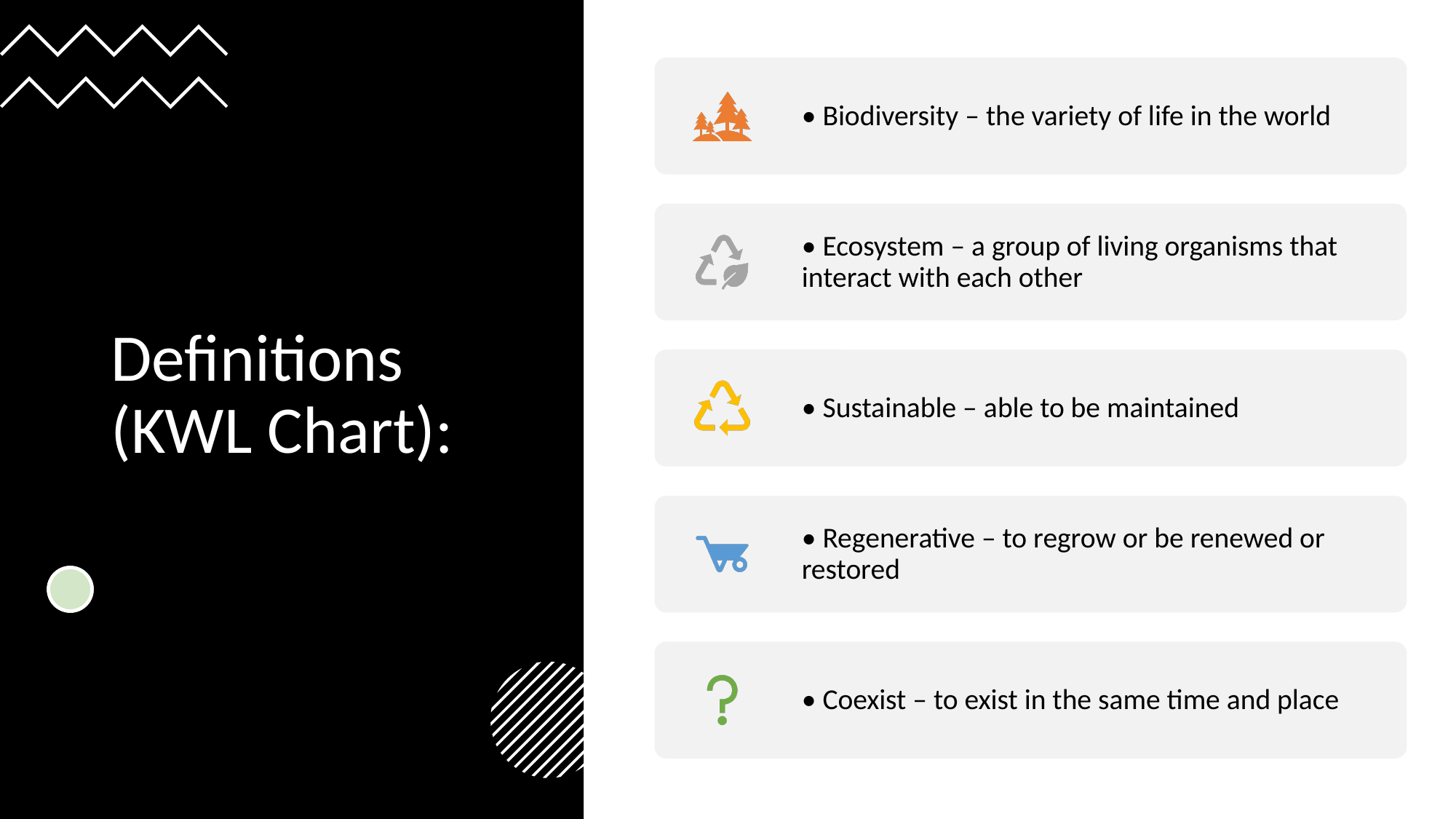

• Biodiversity – the variety of life in the world
• Ecosystem – a group of living organisms that interact with each other
• Sustainable – able to be maintained
• Regenerative – to regrow or be renewed or restored
• Coexist – to exist in the same time and place
# Definitions (KWL Chart):